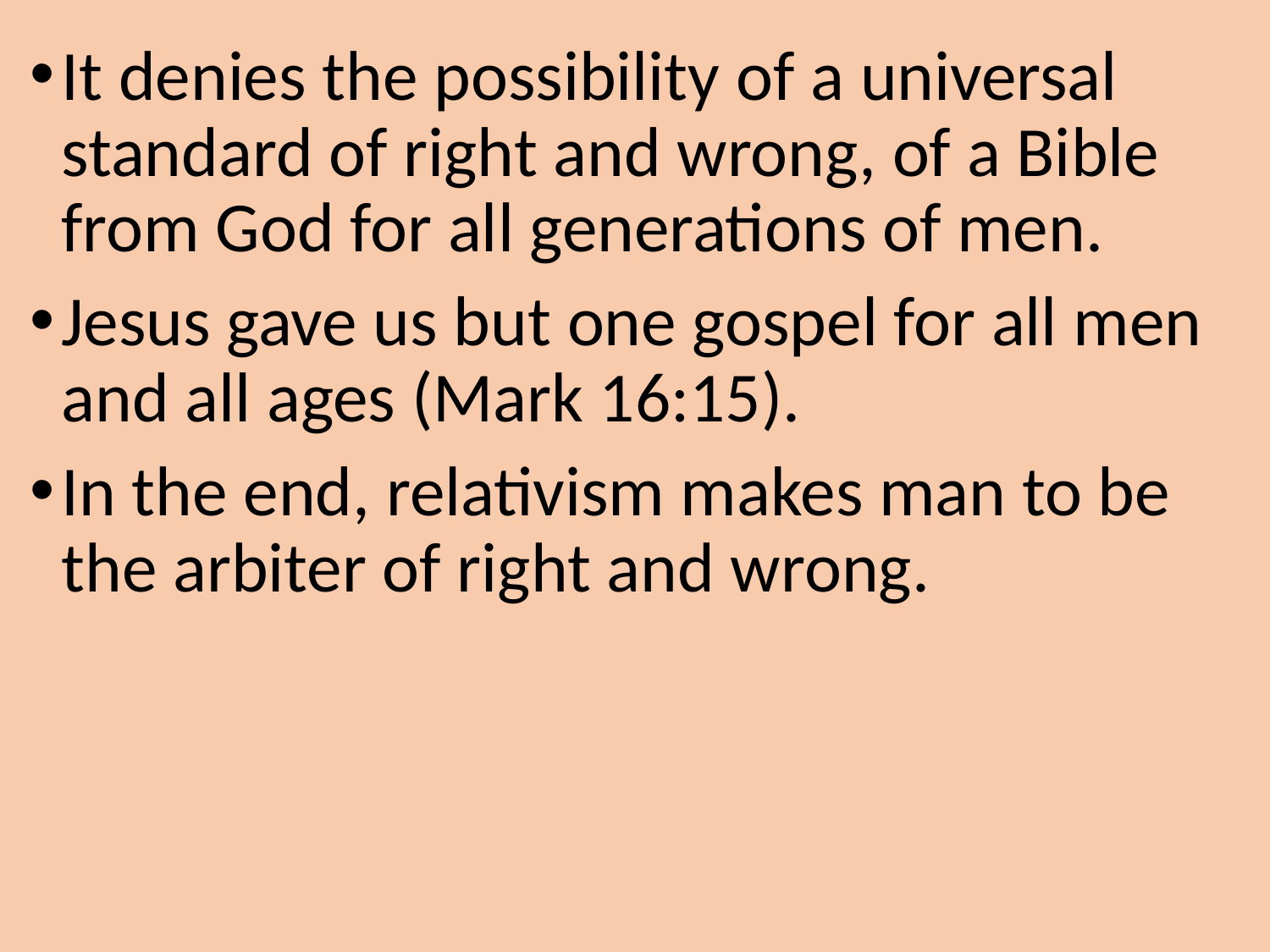

It denies the possibility of a universal standard of right and wrong, of a Bible from God for all generations of men.
Jesus gave us but one gospel for all men and all ages (Mark 16:15).
In the end, relativism makes man to be the arbiter of right and wrong.